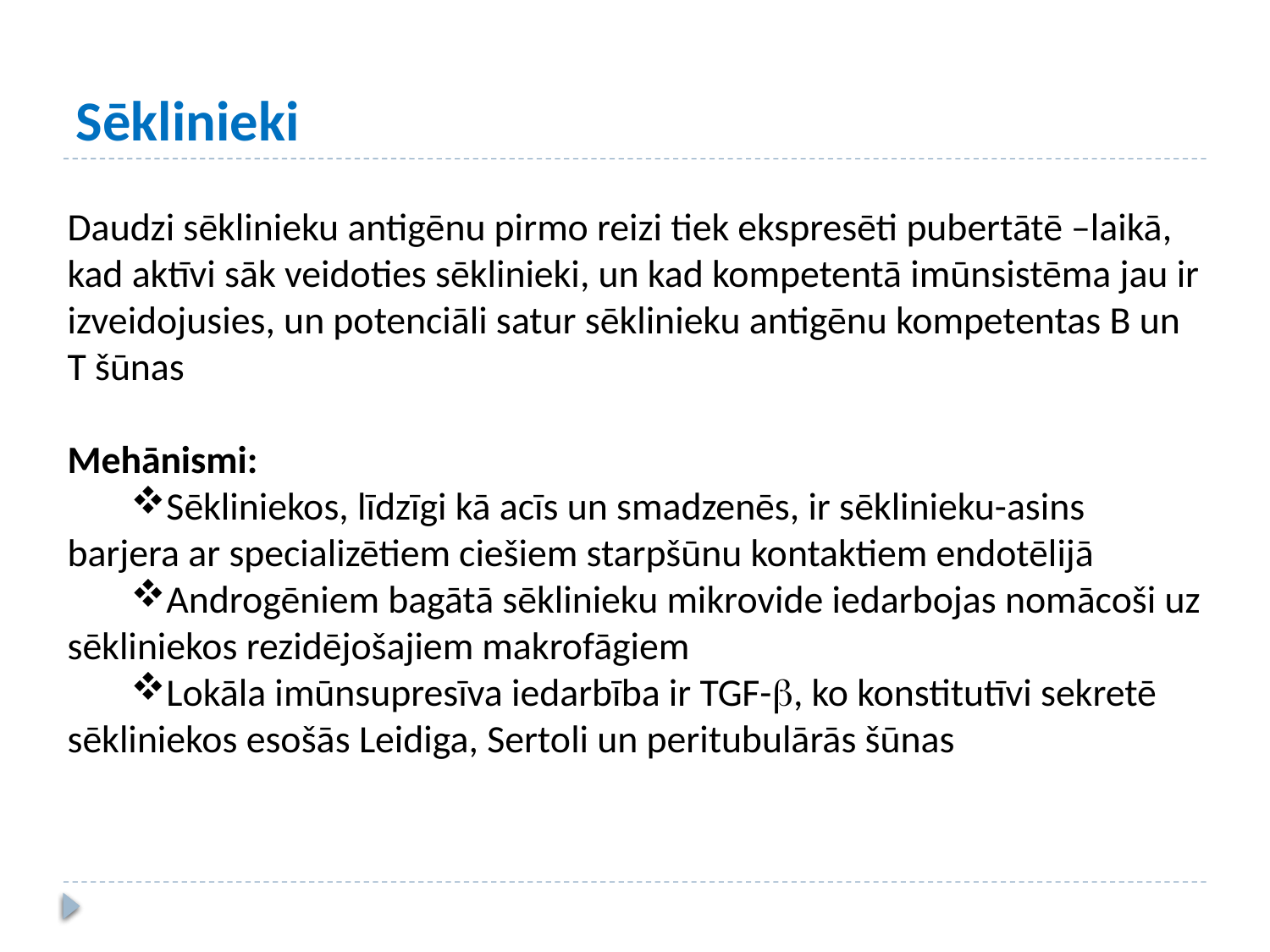

# Sēklinieki
Daudzi sēklinieku antigēnu pirmo reizi tiek ekspresēti pubertātē –laikā, kad aktīvi sāk veidoties sēklinieki, un kad kompetentā imūnsistēma jau ir izveidojusies, un potenciāli satur sēklinieku antigēnu kompetentas B un T šūnas

Mehānismi:
Sēkliniekos, līdzīgi kā acīs un smadzenēs, ir sēklinieku-asins barjera ar specializētiem ciešiem starpšūnu kontaktiem endotēlijā
Androgēniem bagātā sēklinieku mikrovide iedarbojas nomācoši uz sēkliniekos rezidējošajiem makrofāgiem
Lokāla imūnsupresīva iedarbība ir TGF-β, ko konstitutīvi sekretē sēkliniekos esošās Leidiga, Sertoli un peritubulārās šūnas